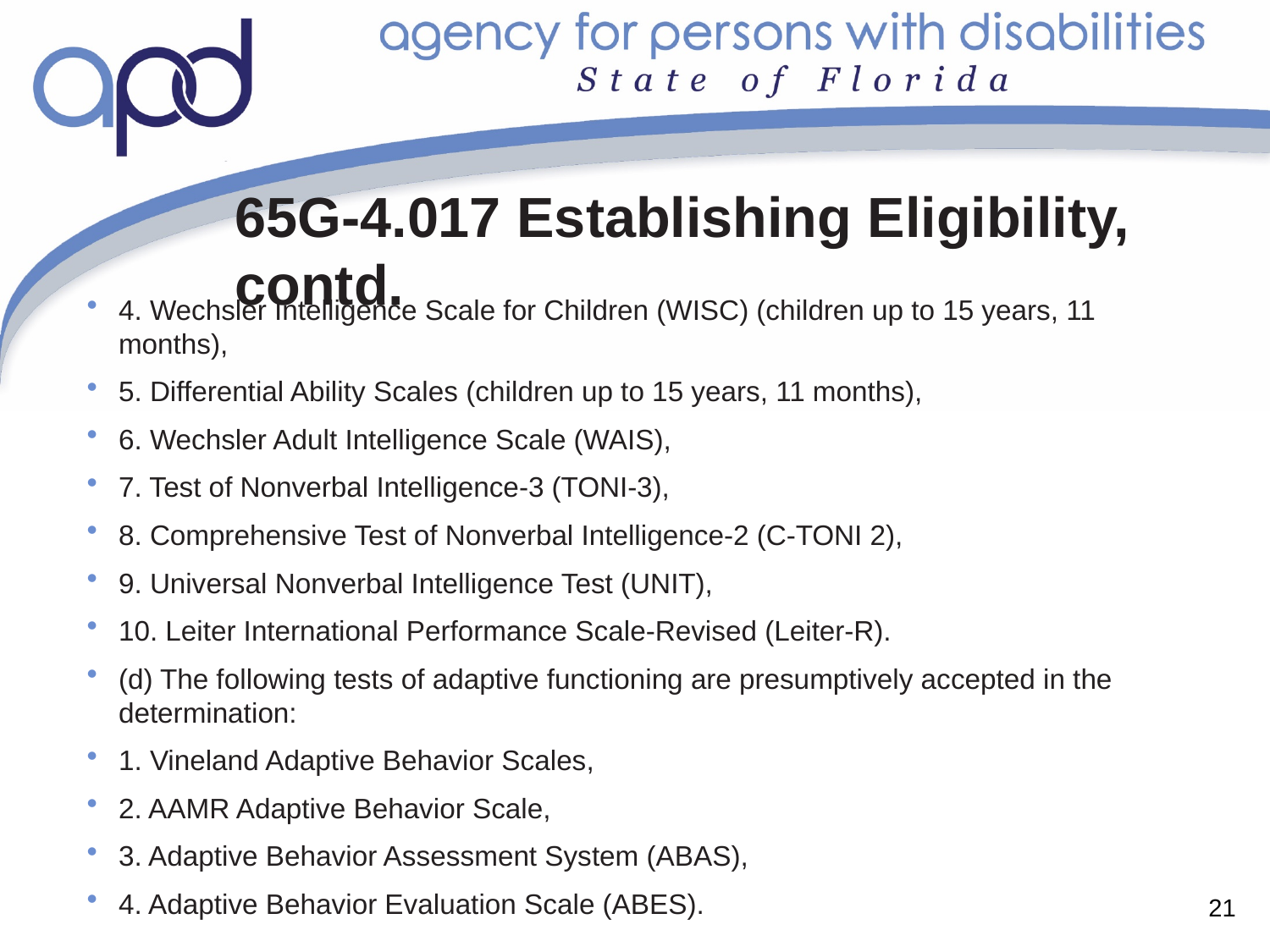

# 65G-4.017 Establishing Eligibility, contd.
4. Wechsler Intelligence Scale for Children (WISC) (children up to 15 years, 11 months),
5. Differential Ability Scales (children up to 15 years, 11 months),
6. Wechsler Adult Intelligence Scale (WAIS),
7. Test of Nonverbal Intelligence-3 (TONI-3),
8. Comprehensive Test of Nonverbal Intelligence-2 (C-TONI 2),
9. Universal Nonverbal Intelligence Test (UNIT),
10. Leiter International Performance Scale-Revised (Leiter-R).
(d) The following tests of adaptive functioning are presumptively accepted in the determination:
1. Vineland Adaptive Behavior Scales,
2. AAMR Adaptive Behavior Scale,
3. Adaptive Behavior Assessment System (ABAS),
4. Adaptive Behavior Evaluation Scale (ABES).
21